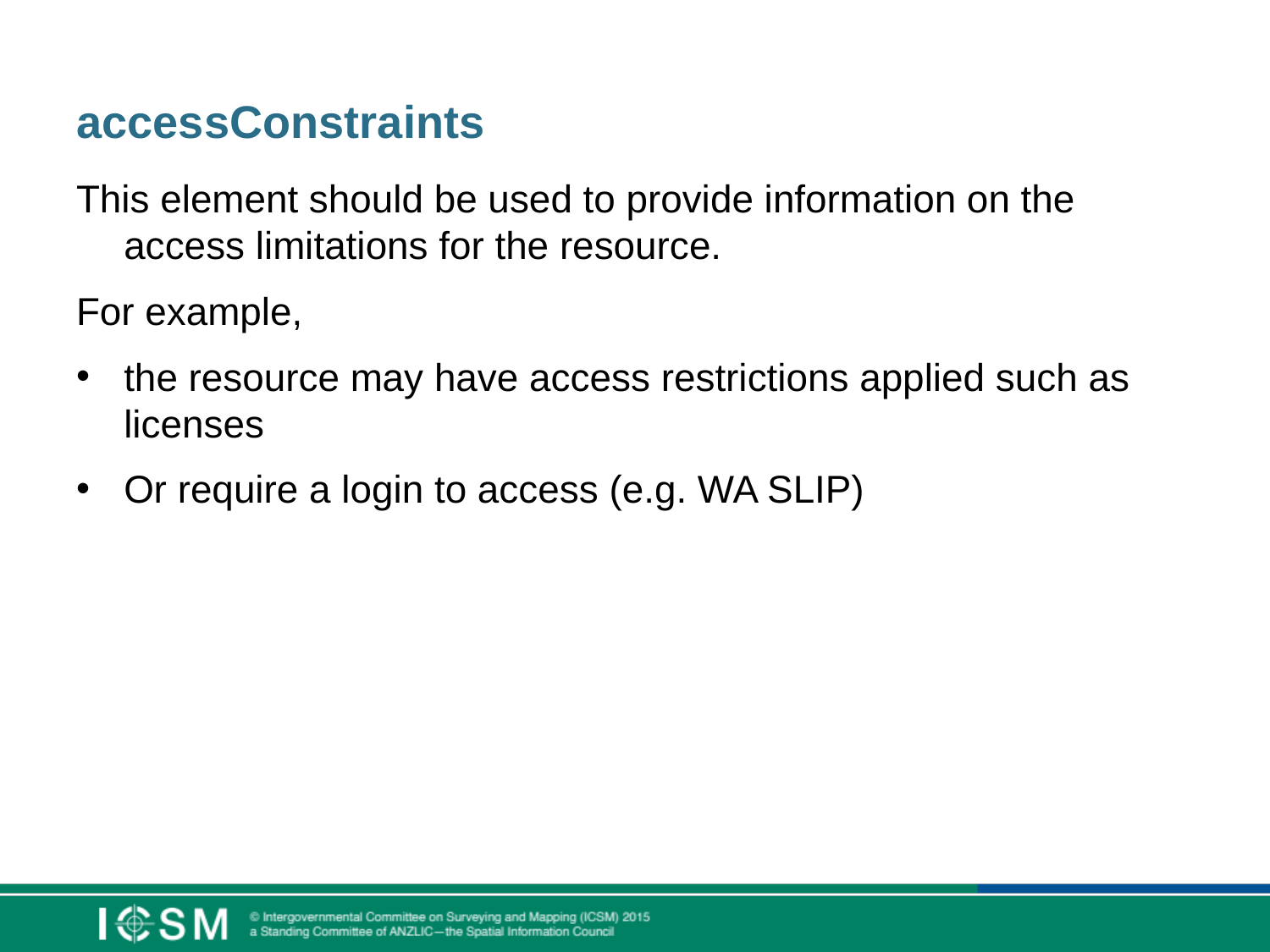

# accessConstraints
This element should be used to provide information on the access limitations for the resource.
For example,
the resource may have access restrictions applied such as licenses
Or require a login to access (e.g. WA SLIP)